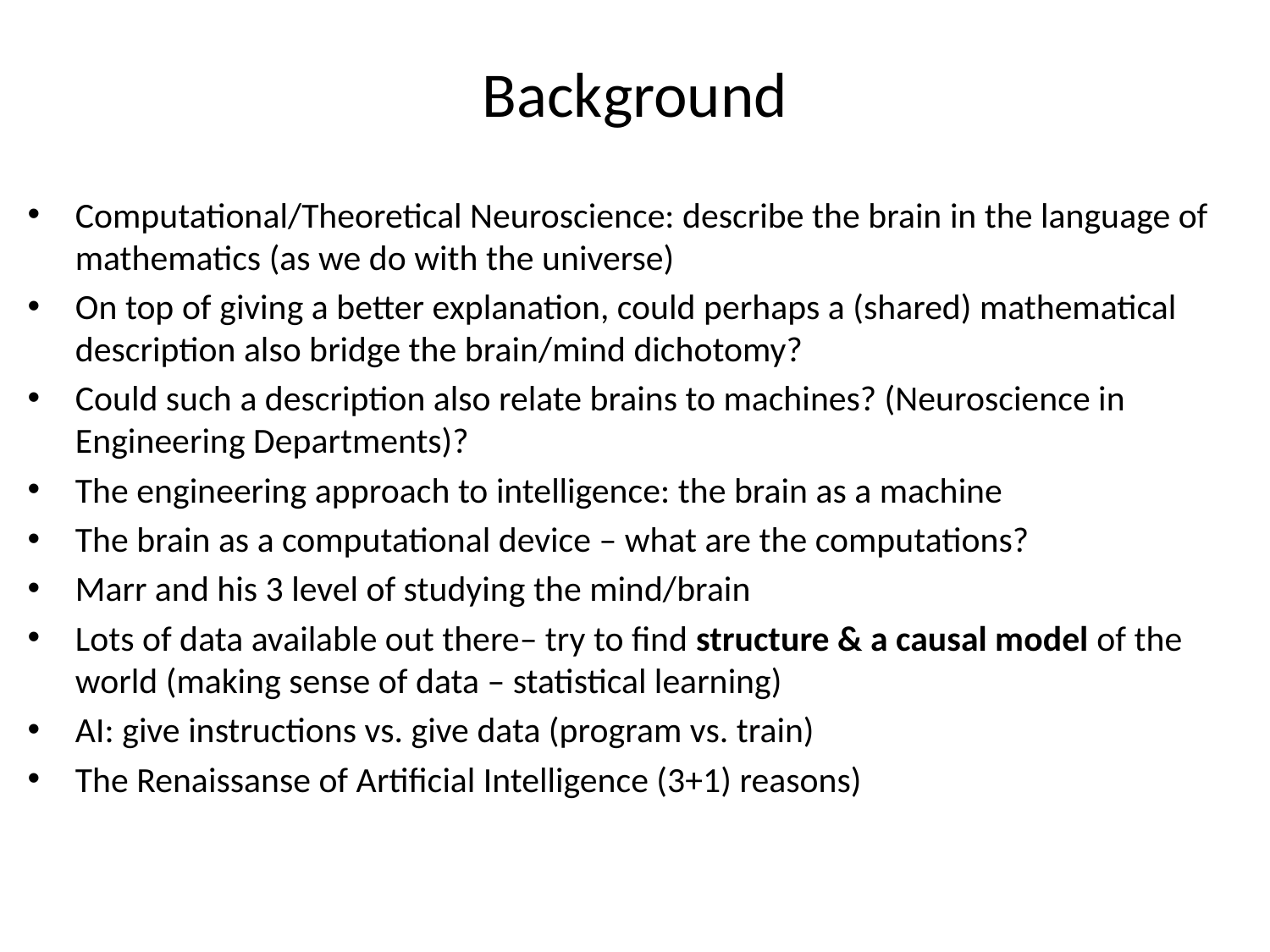

# Background
Computational/Theoretical Neuroscience: describe the brain in the language of mathematics (as we do with the universe)
On top of giving a better explanation, could perhaps a (shared) mathematical description also bridge the brain/mind dichotomy?
Could such a description also relate brains to machines? (Neuroscience in Engineering Departments)?
The engineering approach to intelligence: the brain as a machine
The brain as a computational device – what are the computations?
Marr and his 3 level of studying the mind/brain
Lots of data available out there– try to find structure & a causal model of the world (making sense of data – statistical learning)
AI: give instructions vs. give data (program vs. train)
The Renaissanse of Artificial Intelligence (3+1) reasons)